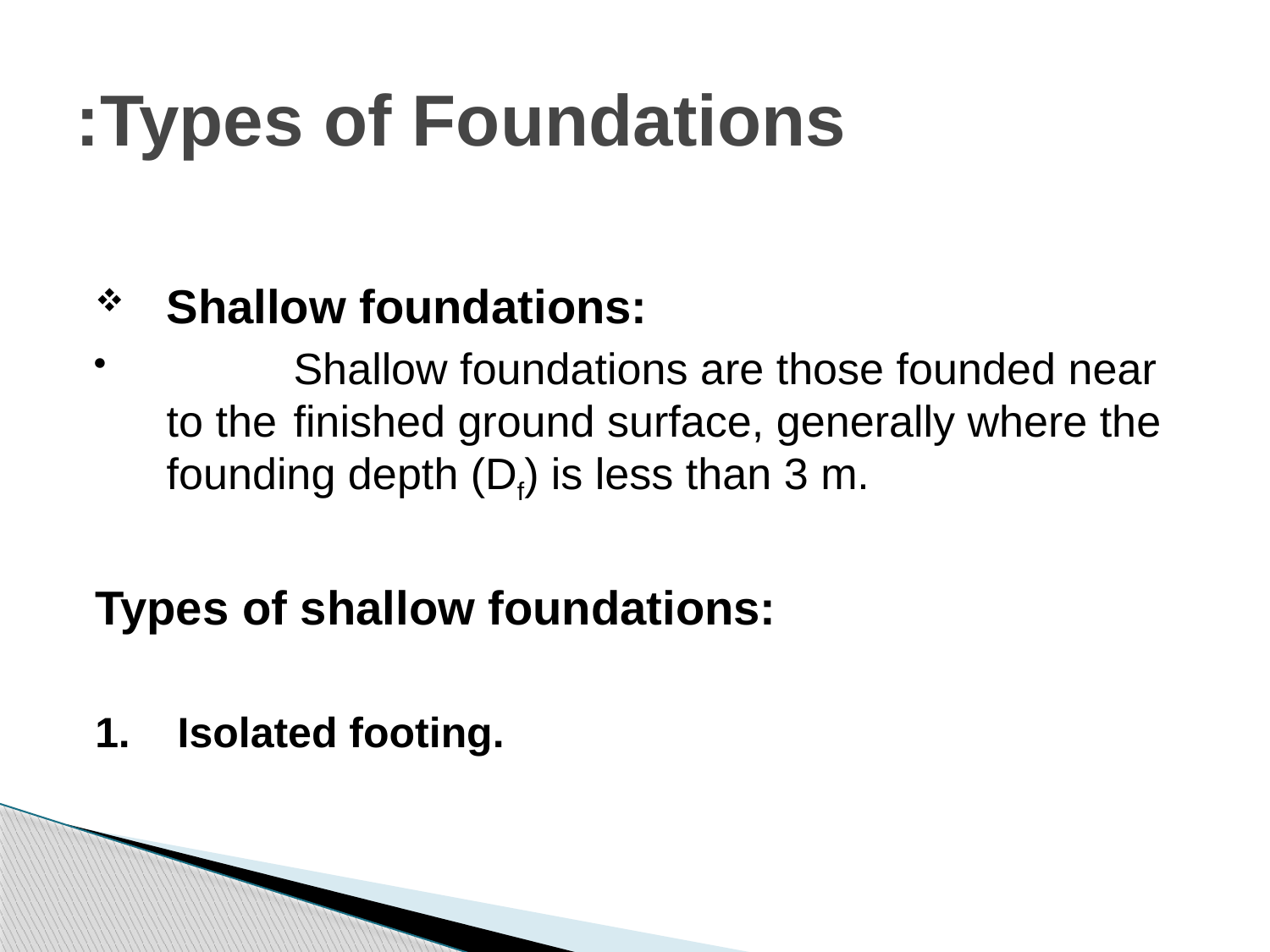

# Types of Foundations:

Shallow foundations:
	Shallow foundations are those founded near to the 	finished ground surface, generally where the founding depth (Df) is less than 3 m.

Types of shallow foundations:

1.    Isolated footing.